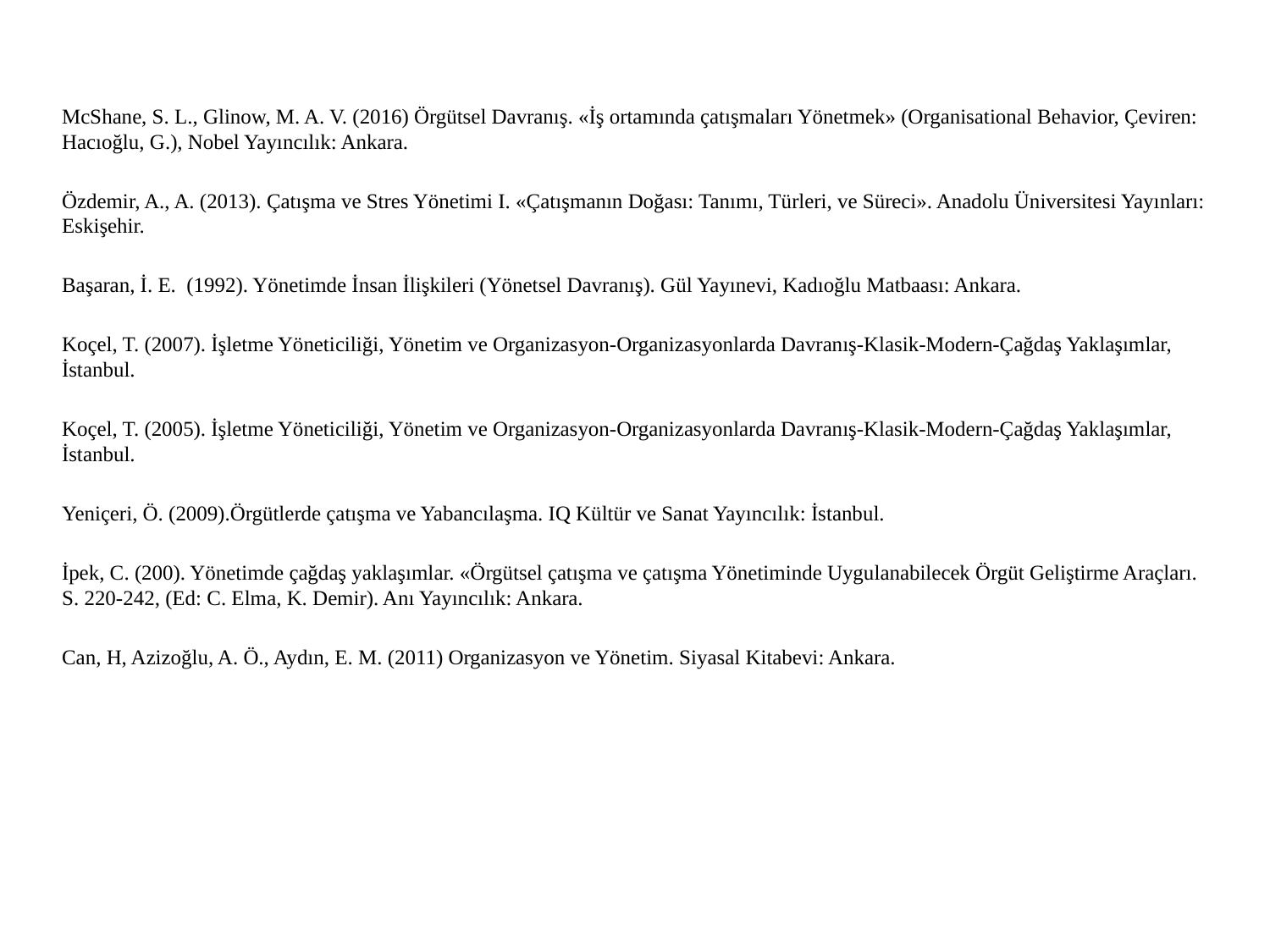

McShane, S. L., Glinow, M. A. V. (2016) Örgütsel Davranış. «İş ortamında çatışmaları Yönetmek» (Organisational Behavior, Çeviren:  Hacıoğlu, G.), Nobel Yayıncılık: Ankara.

Özdemir, A., A. (2013). Çatışma ve Stres Yönetimi I. «Çatışmanın Doğası: Tanımı, Türleri, ve Süreci». Anadolu Üniversitesi Yayınları: Eskişehir.

Başaran, İ. E.  (1992). Yönetimde İnsan İlişkileri (Yönetsel Davranış). Gül Yayınevi, Kadıoğlu Matbaası: Ankara.

Koçel, T. (2007). İşletme Yöneticiliği, Yönetim ve Organizasyon-Organizasyonlarda Davranış-Klasik-Modern-Çağdaş Yaklaşımlar, İstanbul.

Koçel, T. (2005). İşletme Yöneticiliği, Yönetim ve Organizasyon-Organizasyonlarda Davranış-Klasik-Modern-Çağdaş Yaklaşımlar, İstanbul.

Yeniçeri, Ö. (2009).Örgütlerde çatışma ve Yabancılaşma. IQ Kültür ve Sanat Yayıncılık: İstanbul.

İpek, C. (200). Yönetimde çağdaş yaklaşımlar. «Örgütsel çatışma ve çatışma Yönetiminde Uygulanabilecek Örgüt Geliştirme Araçları. S. 220-242, (Ed: C. Elma, K. Demir). Anı Yayıncılık: Ankara.

Can, H, Azizoğlu, A. Ö., Aydın, E. M. (2011) Organizasyon ve Yönetim. Siyasal Kitabevi: Ankara.